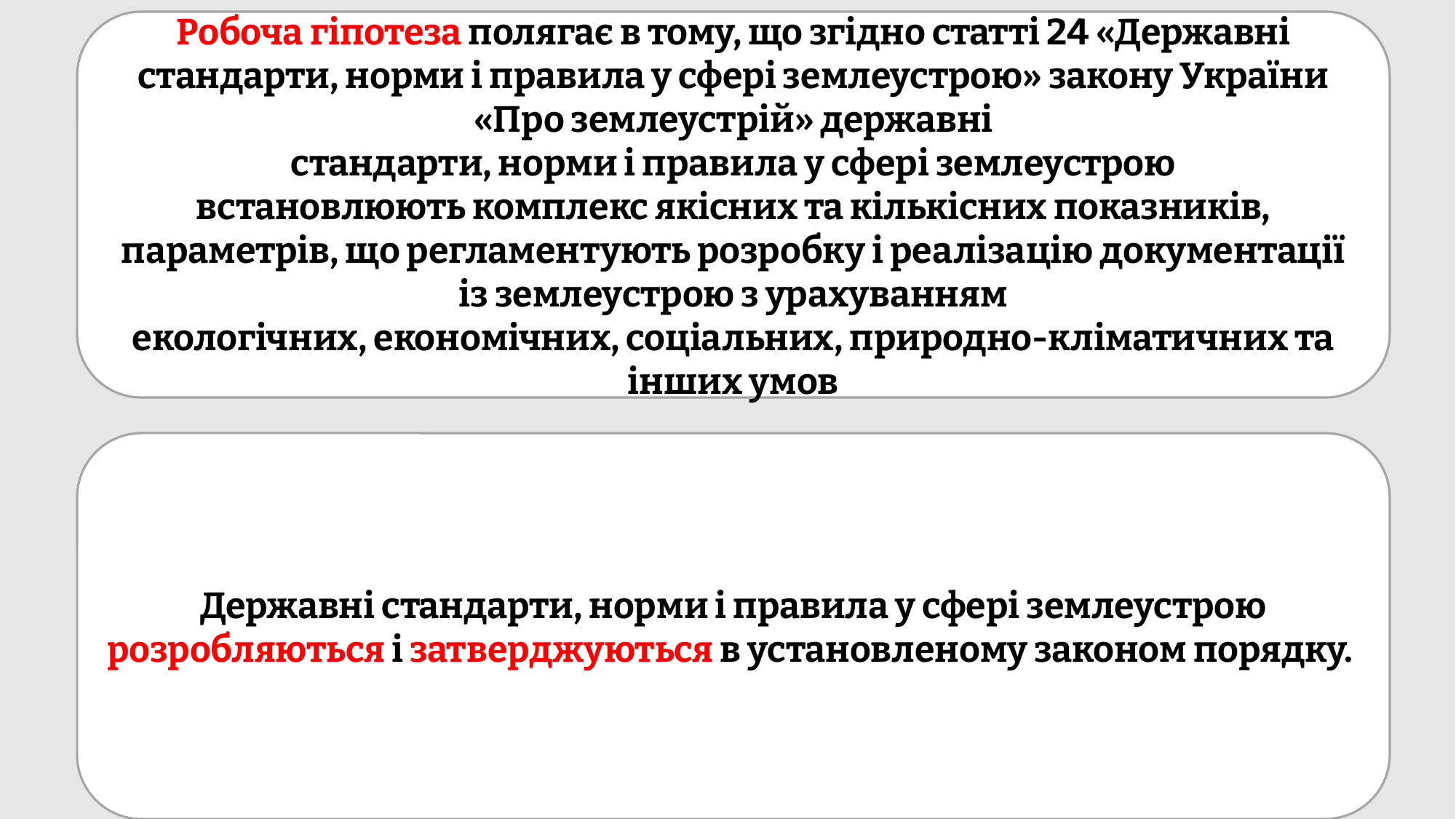

Робоча гіпотеза полягає в тому, що згідно статті 24 «Державні стандарти, норми і правила у сфері землеустрою» закону України «Про землеустрій» державні стандарти, норми і правила у сфері землеустрою встановлюють комплекс якісних та кількісних показників, параметрів, що регламентують розробку і реалізацію документації із землеустрою з урахуванням екологічних, економічних, соціальних, природно-кліматичних та інших умов
Державні стандарти, норми і правила у сфері землеустрою розробляються і затверджуються в установленому законом порядку.